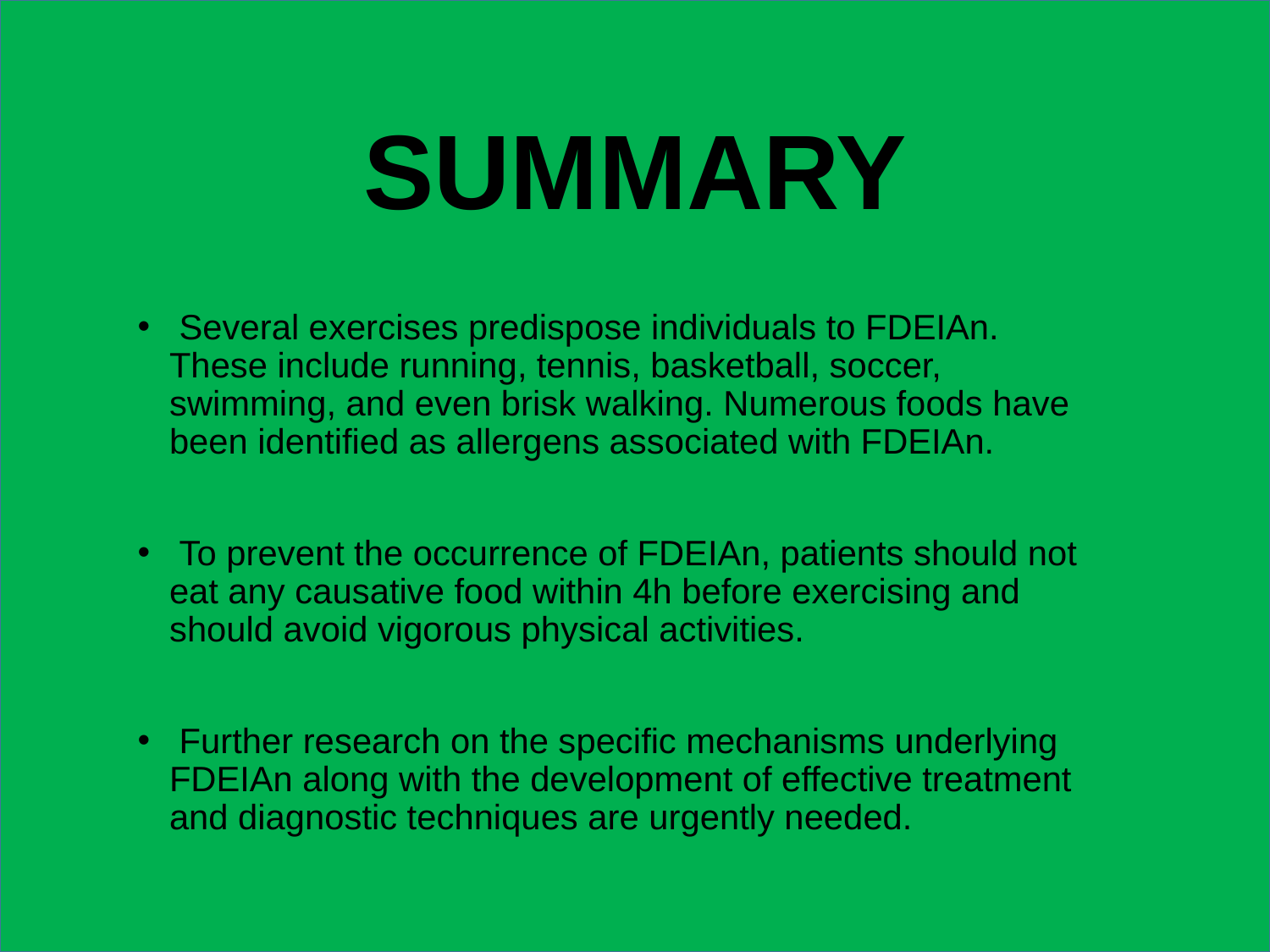

# SUMMARY
 Several exercises predispose individuals to FDEIAn. These include running, tennis, basketball, soccer, swimming, and even brisk walking. Numerous foods have been identified as allergens associated with FDEIAn.

 To prevent the occurrence of FDEIAn, patients should not eat any causative food within 4h before exercising and should avoid vigorous physical activities.

 Further research on the specific mechanisms underlying FDEIAn along with the development of effective treatment and diagnostic techniques are urgently needed.